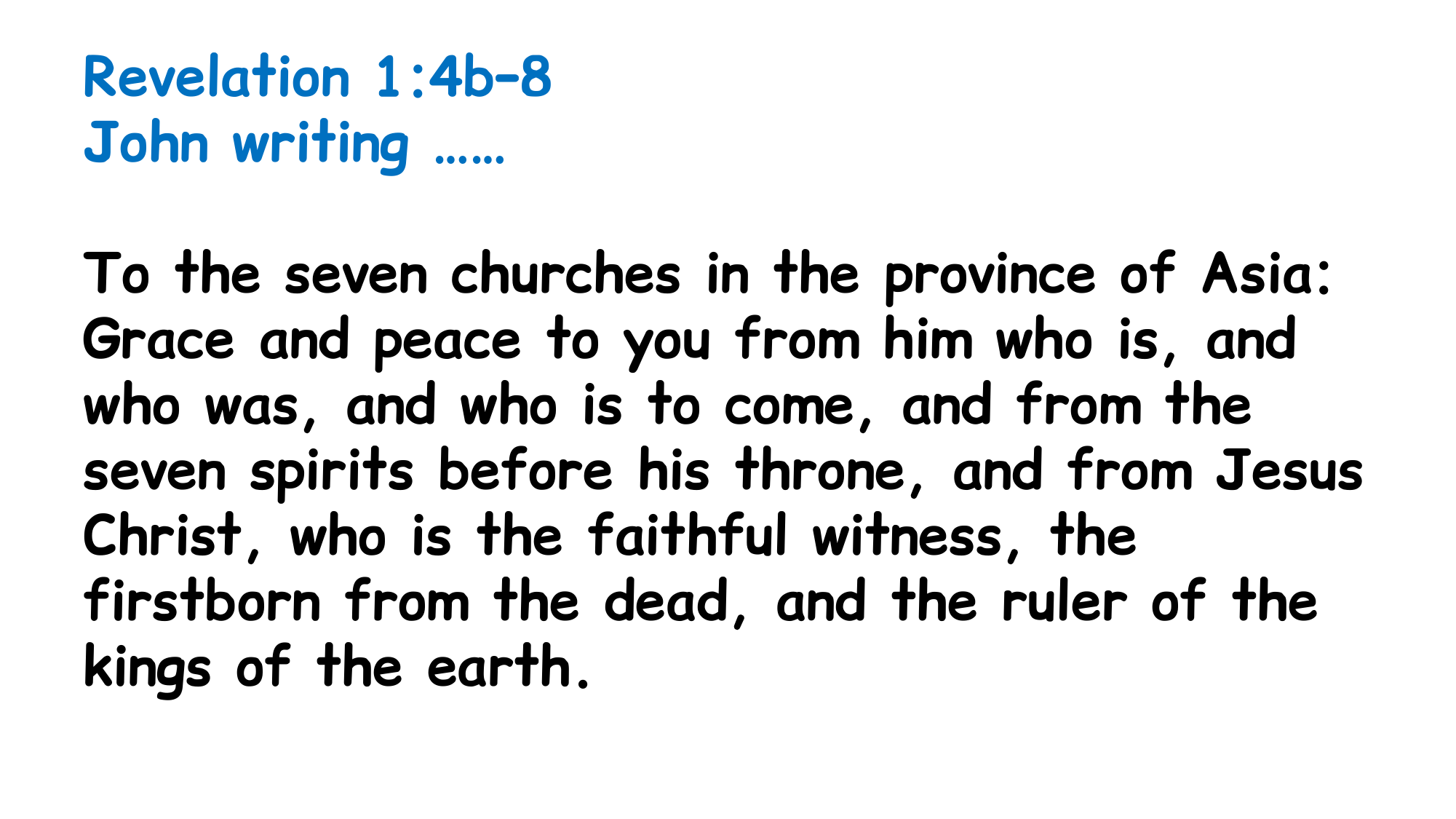

# Revelation 1:4b–8 John writing …… To the seven churches in the province of Asia: Grace and peace to you from him who is, and who was, and who is to come, and from the seven spirits before his throne, and from Jesus Christ, who is the faithful witness, the firstborn from the dead, and the ruler of the kings of the earth.